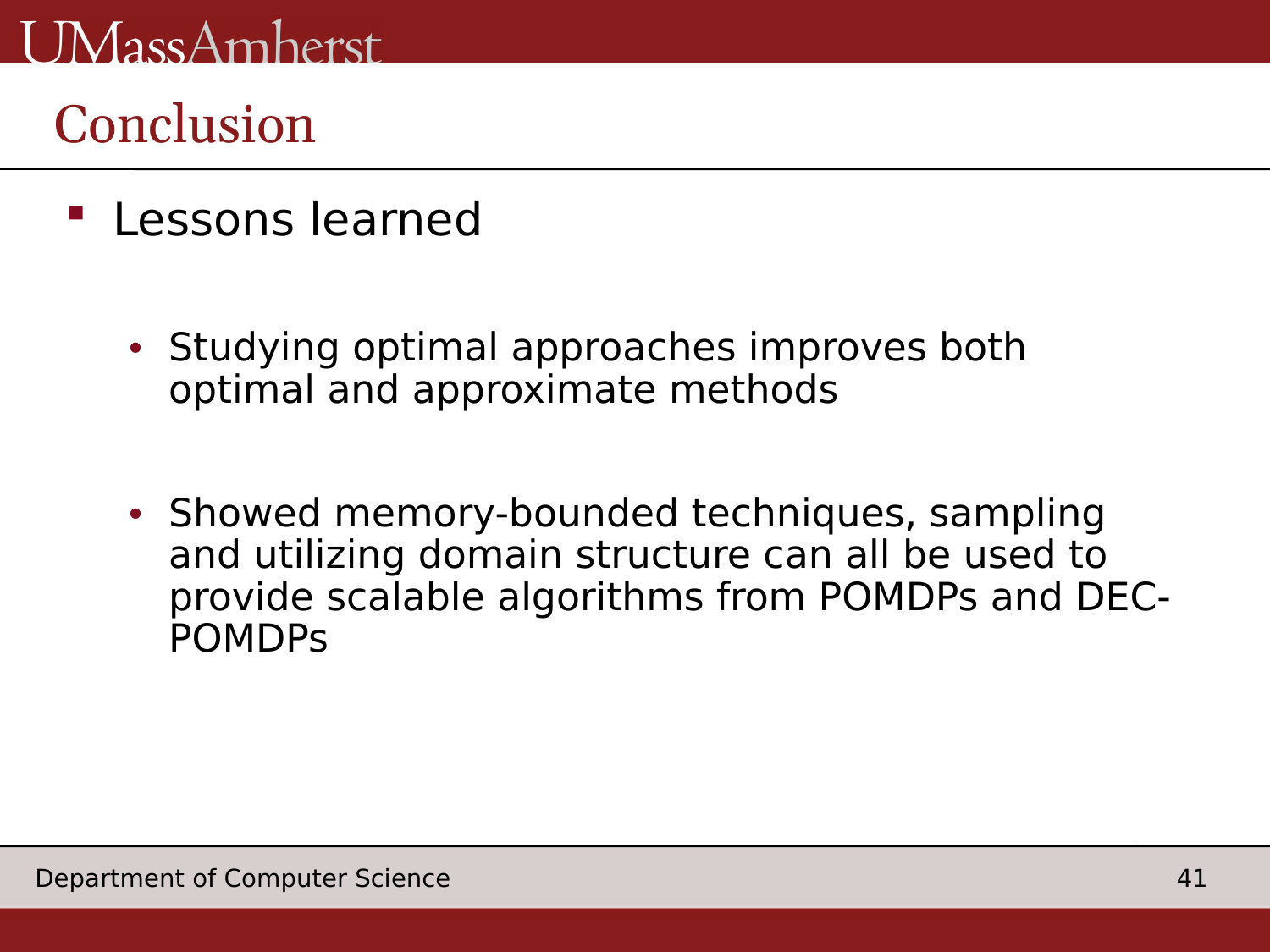

# Conclusion
Lessons learned
Studying optimal approaches improves both optimal and approximate methods
Showed memory-bounded techniques, sampling and utilizing domain structure can all be used to provide scalable algorithms from POMDPs and DEC-POMDPs